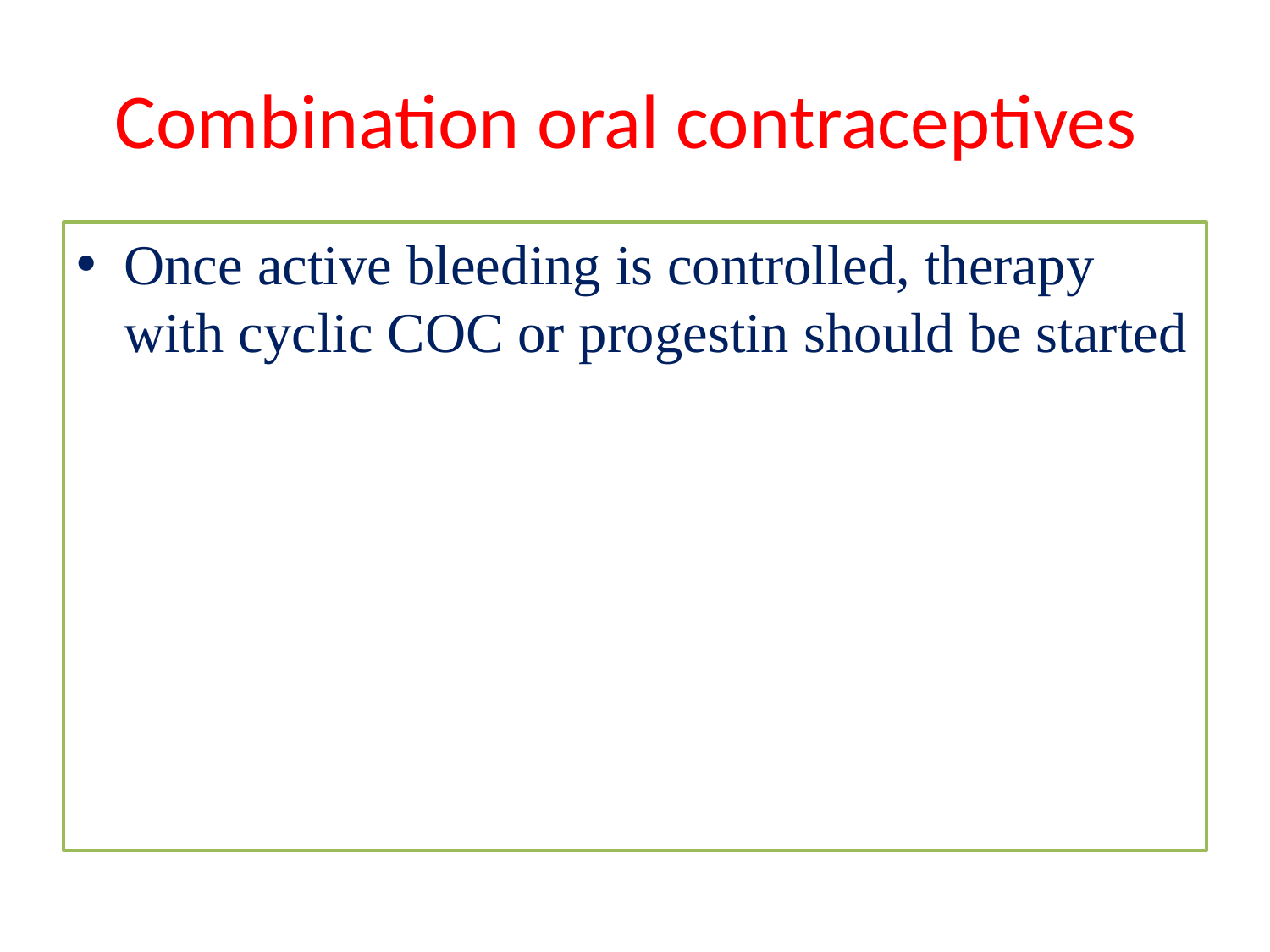

# Combination oral contraceptives
Once active bleeding is controlled, therapy with cyclic COC or progestin should be started